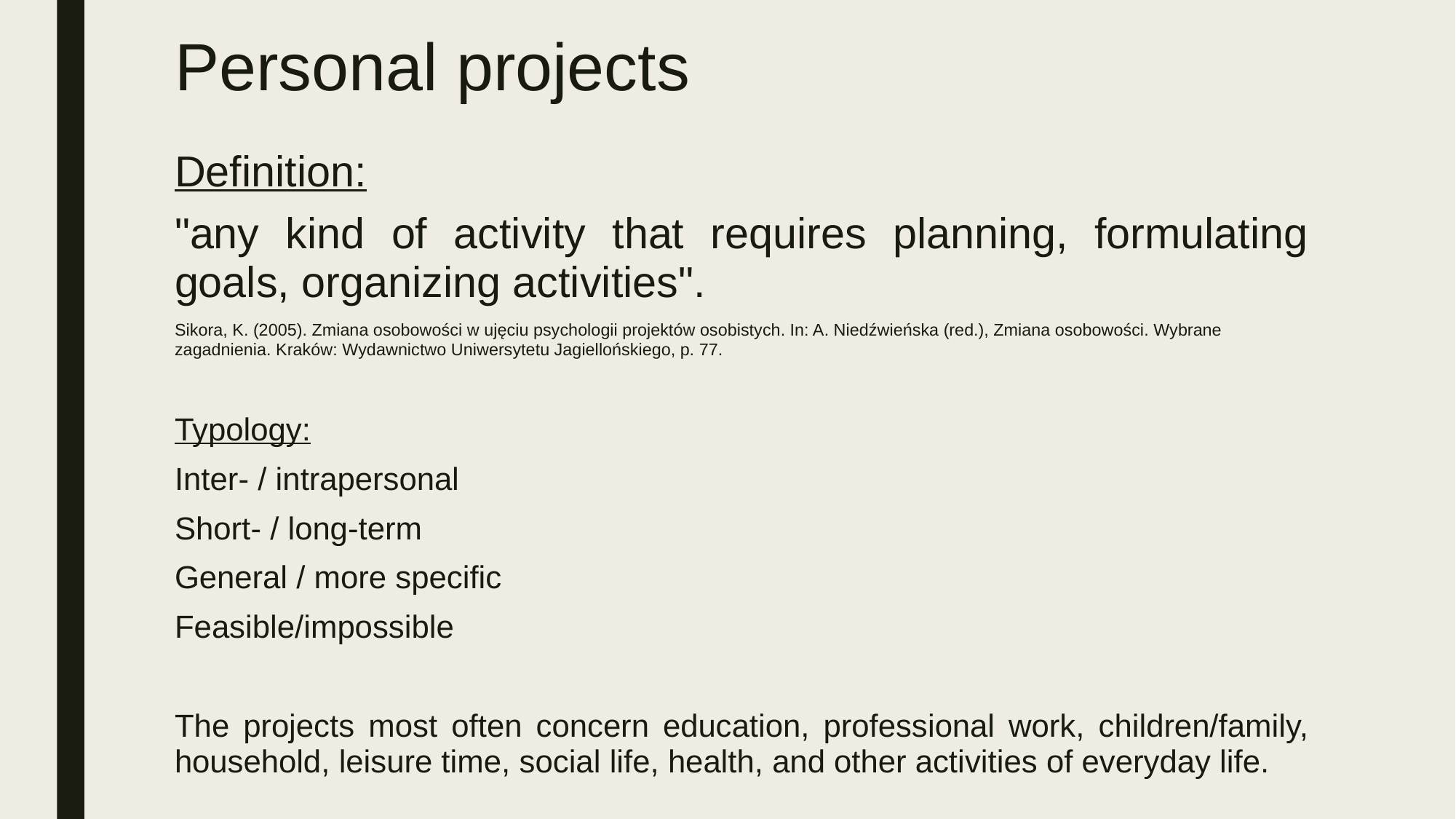

# Personal projects
Definition:
"any kind of activity that requires planning, formulating goals, organizing activities".
Sikora, K. (2005). Zmiana osobowości w ujęciu psychologii projektów osobistych. In: A. Niedźwieńska (red.), Zmiana osobowości. Wybrane zagadnienia. Kraków: Wydawnictwo Uniwersytetu Jagiellońskiego, p. 77.

Typology:
Inter- / intrapersonal
Short- / long-term
General / more specific
Feasible/impossible

The projects most often concern education, professional work, children/family, household, leisure time, social life, health, and other activities of everyday life.